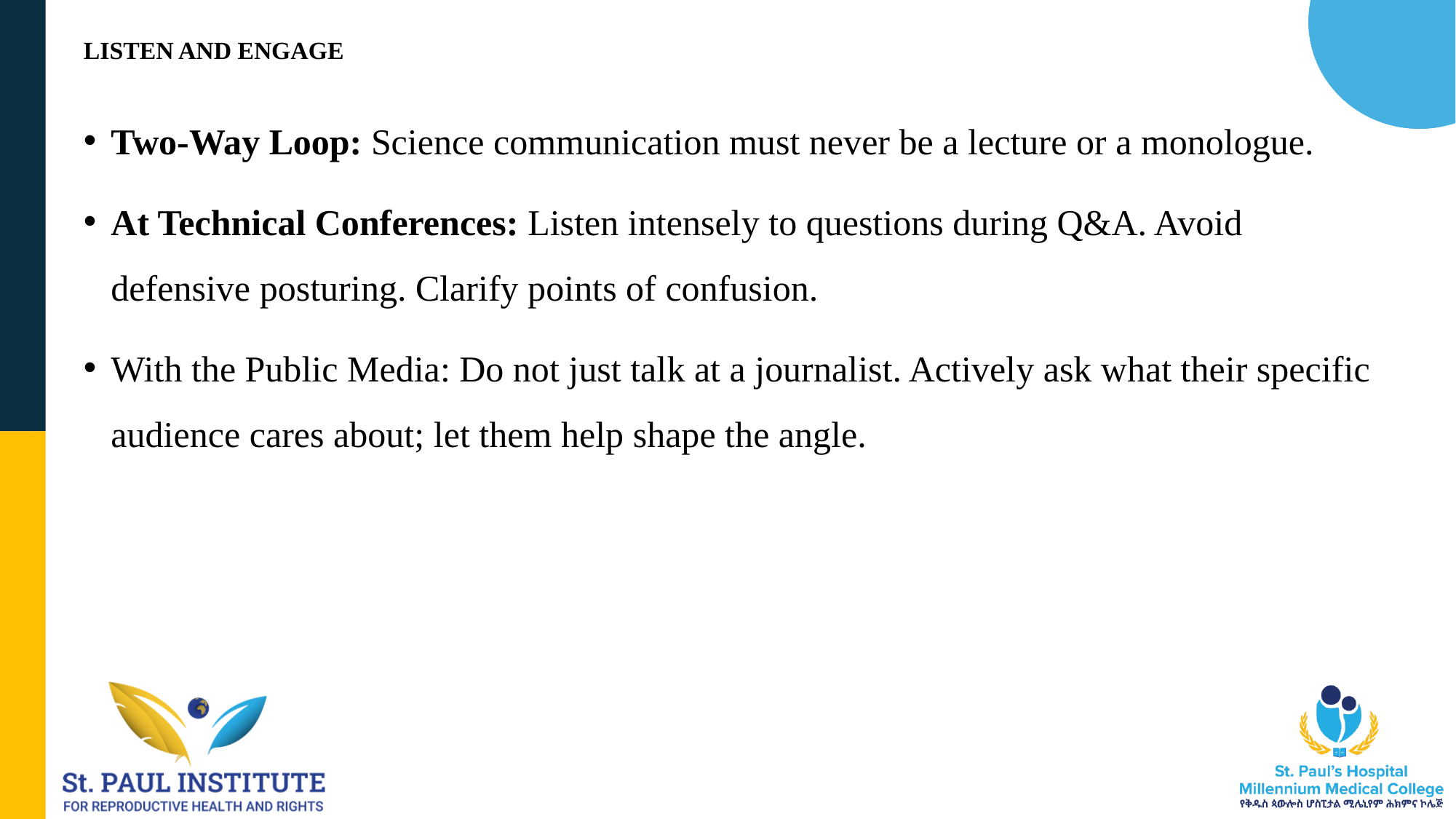

# LISTEN AND ENGAGE
Two-Way Loop: Science communication must never be a lecture or a monologue.
At Technical Conferences: Listen intensely to questions during Q&A. Avoid defensive posturing. Clarify points of confusion.
With the Public Media: Do not just talk at a journalist. Actively ask what their specific audience cares about; let them help shape the angle.